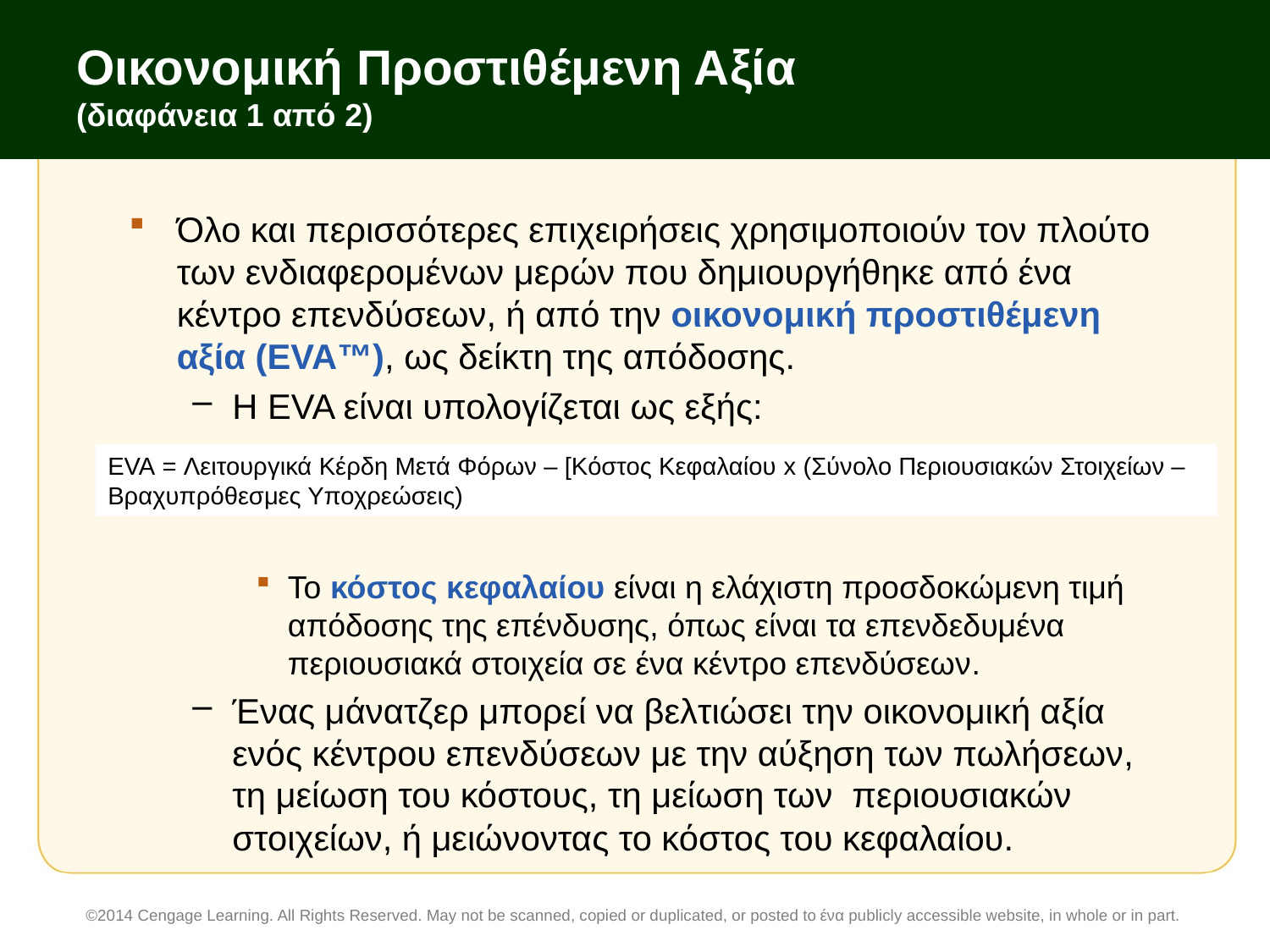

# Οικονομική Προστιθέμενη Αξία (διαφάνεια 1 από 2)
Όλο και περισσότερες επιχειρήσεις χρησιμοποιούν τον πλούτο των ενδιαφερομένων μερών που δημιουργήθηκε από ένα κέντρο επενδύσεων, ή από την οικονομική προστιθέμενη αξία (EVA™), ως δείκτη της απόδοσης.
Η EVA είναι υπολογίζεται ως εξής:

Το κόστος κεφαλαίου είναι η ελάχιστη προσδοκώμενη τιμή απόδοσης της επένδυσης, όπως είναι τα επενδεδυμένα περιουσιακά στοιχεία σε ένα κέντρο επενδύσεων.
Ένας μάνατζερ μπορεί να βελτιώσει την οικονομική αξία ενός κέντρου επενδύσεων με την αύξηση των πωλήσεων, τη μείωση του κόστους, τη μείωση των  περιουσιακών στοιχείων, ή μειώνοντας το κόστος του κεφαλαίου.

EVA = Λειτουργικά Κέρδη Μετά Φόρων – [Κόστος Κεφαλαίου x (Σύνολο Περιουσιακών Στοιχείων – Βραχυπρόθεσμες Υποχρεώσεις)
©2014 Cengage Learning. All Rights Reserved. May not be scanned, copied or duplicated, or posted to ένα publicly accessible website, in whole or in part.